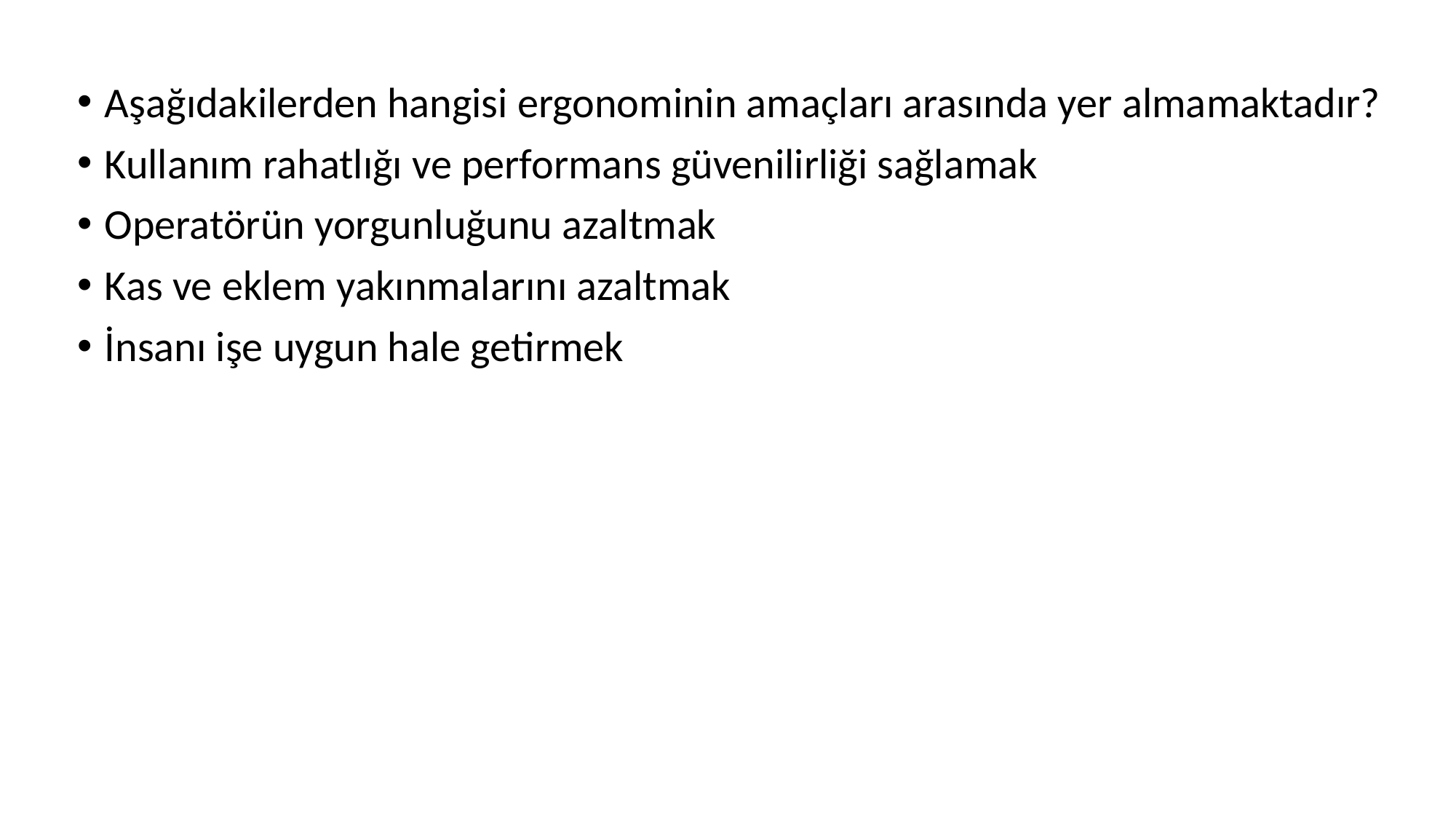

Aşağıdakilerden hangisi ergonominin amaçları arasında yer almamaktadır?
Kullanım rahatlığı ve performans güvenilirliği sağlamak
Operatörün yorgunluğunu azaltmak
Kas ve eklem yakınmalarını azaltmak
İnsanı işe uygun hale getirmek